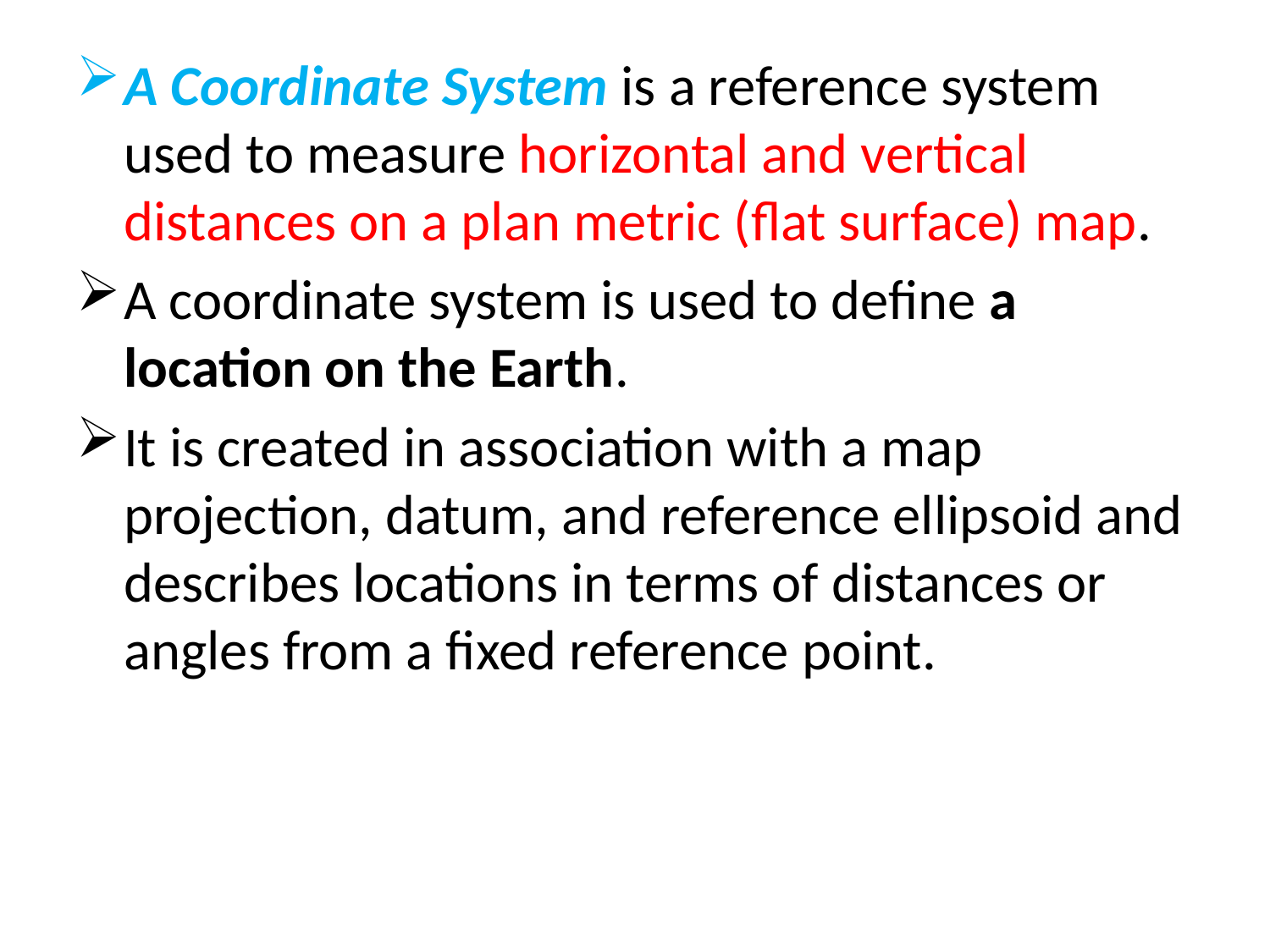

A Coordinate System is a reference system used to measure horizontal and vertical distances on a plan metric (flat surface) map.
A coordinate system is used to define a location on the Earth.
It is created in association with a map projection, datum, and reference ellipsoid and describes locations in terms of distances or angles from a fixed reference point.